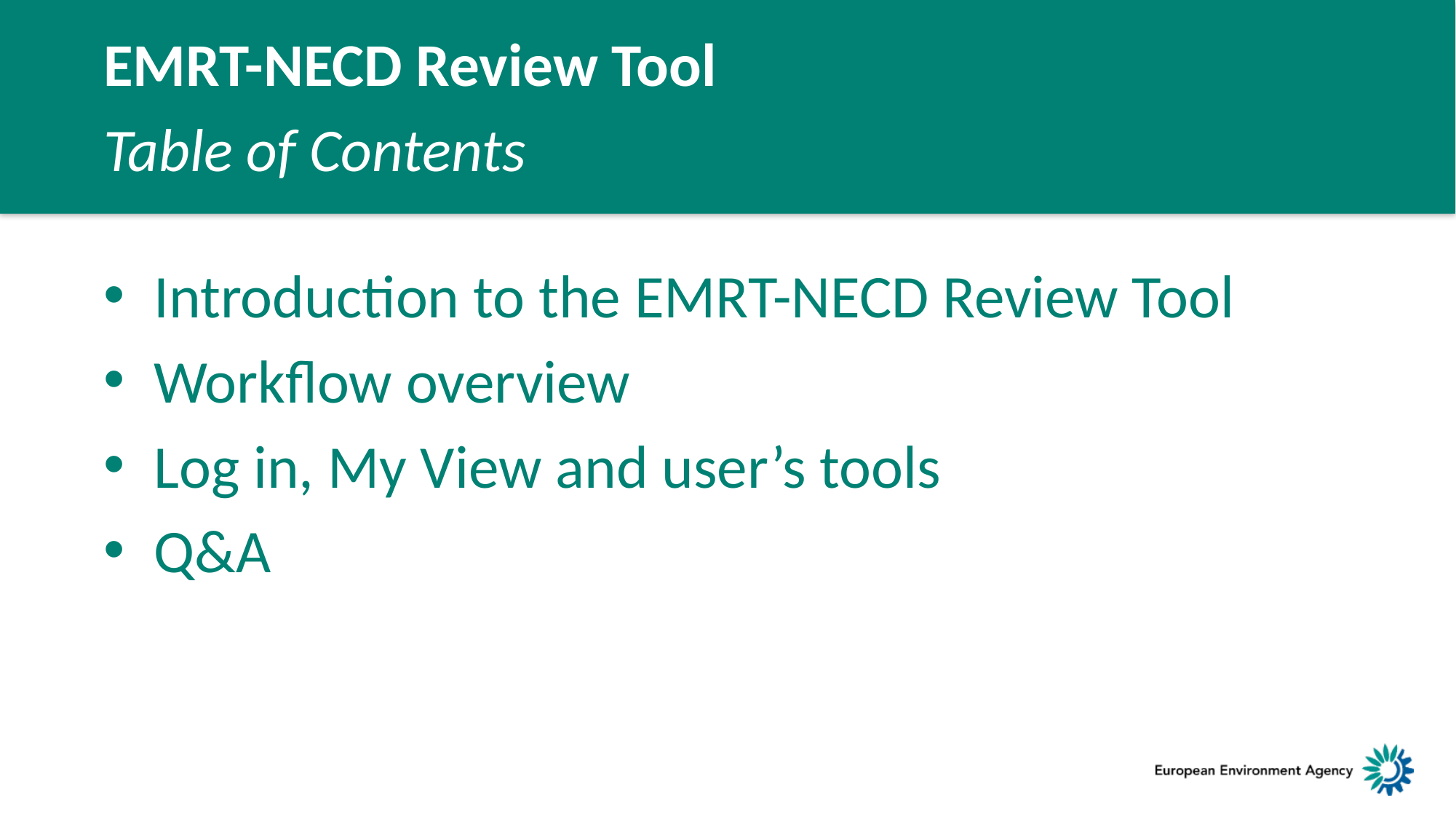

EMRT-NECD Review Tool
Table of Contents
Introduction to the EMRT-NECD Review Tool
Workflow overview
Log in, My View and user’s tools
Q&A